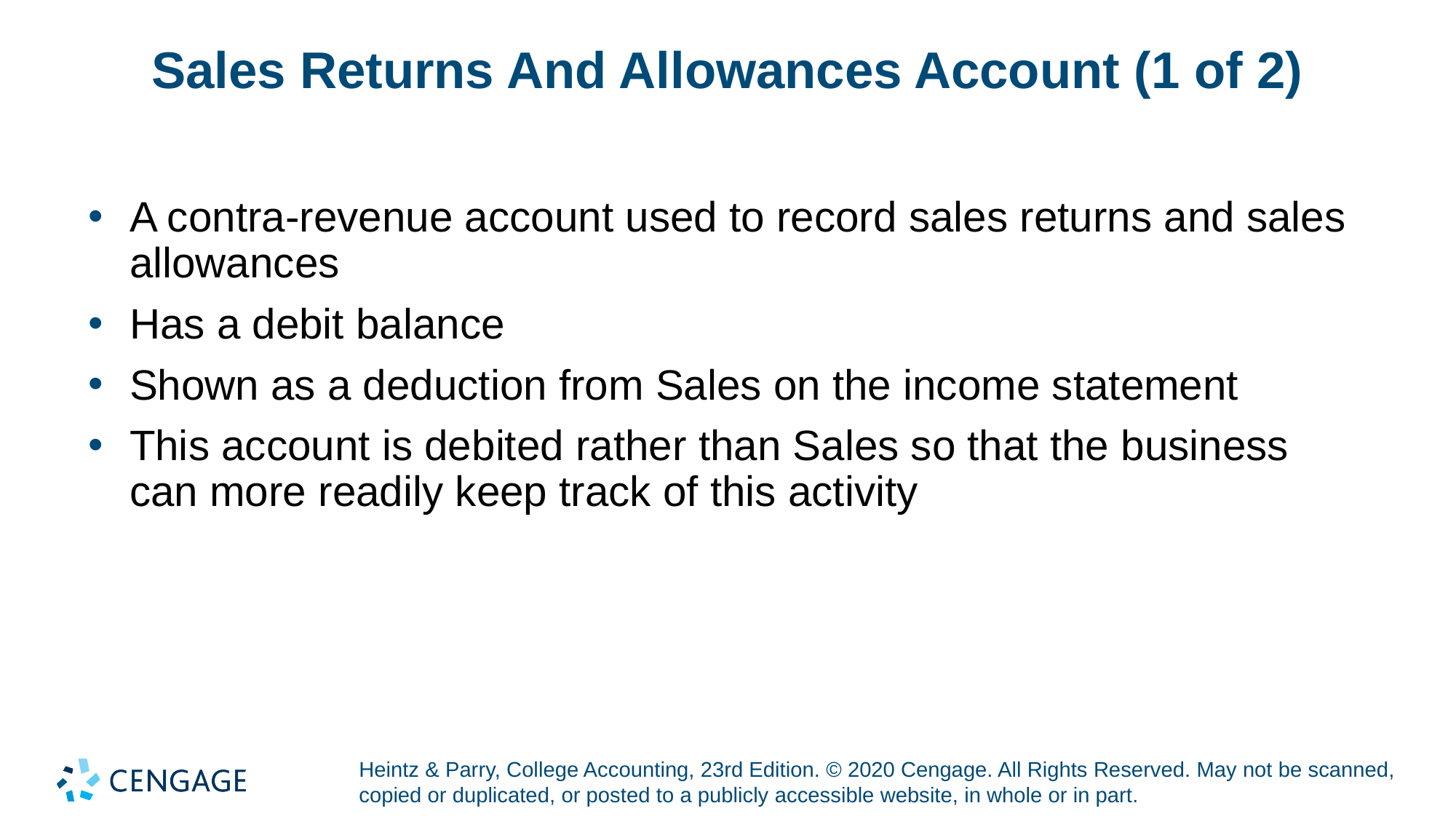

# Sales Returns And Allowances Account (1 of 2)
A contra-revenue account used to record sales returns and sales allowances
Has a debit balance
Shown as a deduction from Sales on the income statement
This account is debited rather than Sales so that the business can more readily keep track of this activity